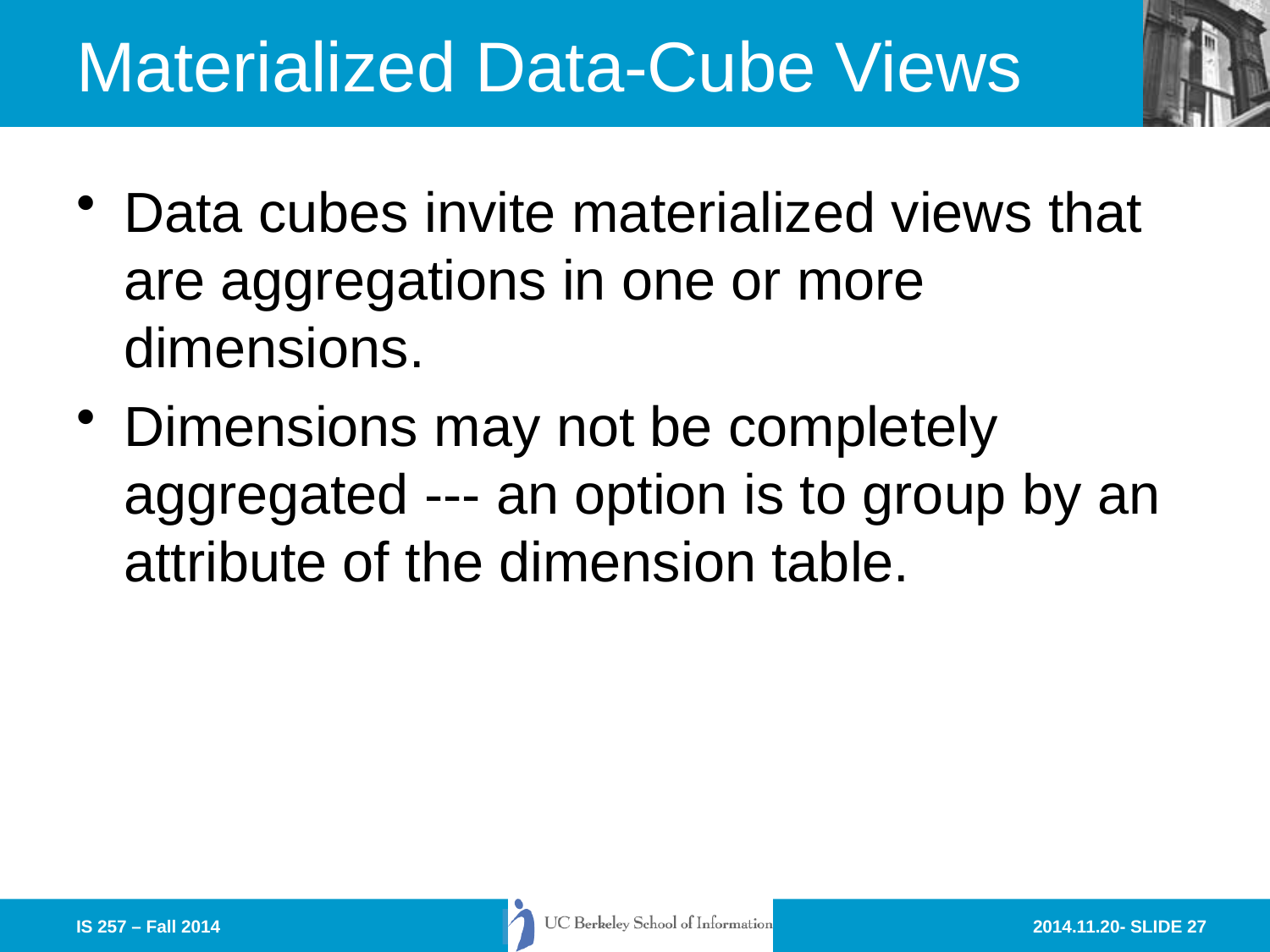

# Materialized Data-Cube Views
Data cubes invite materialized views that are aggregations in one or more dimensions.
Dimensions may not be completely aggregated --- an option is to group by an attribute of the dimension table.
IS 257 – Fall 2014